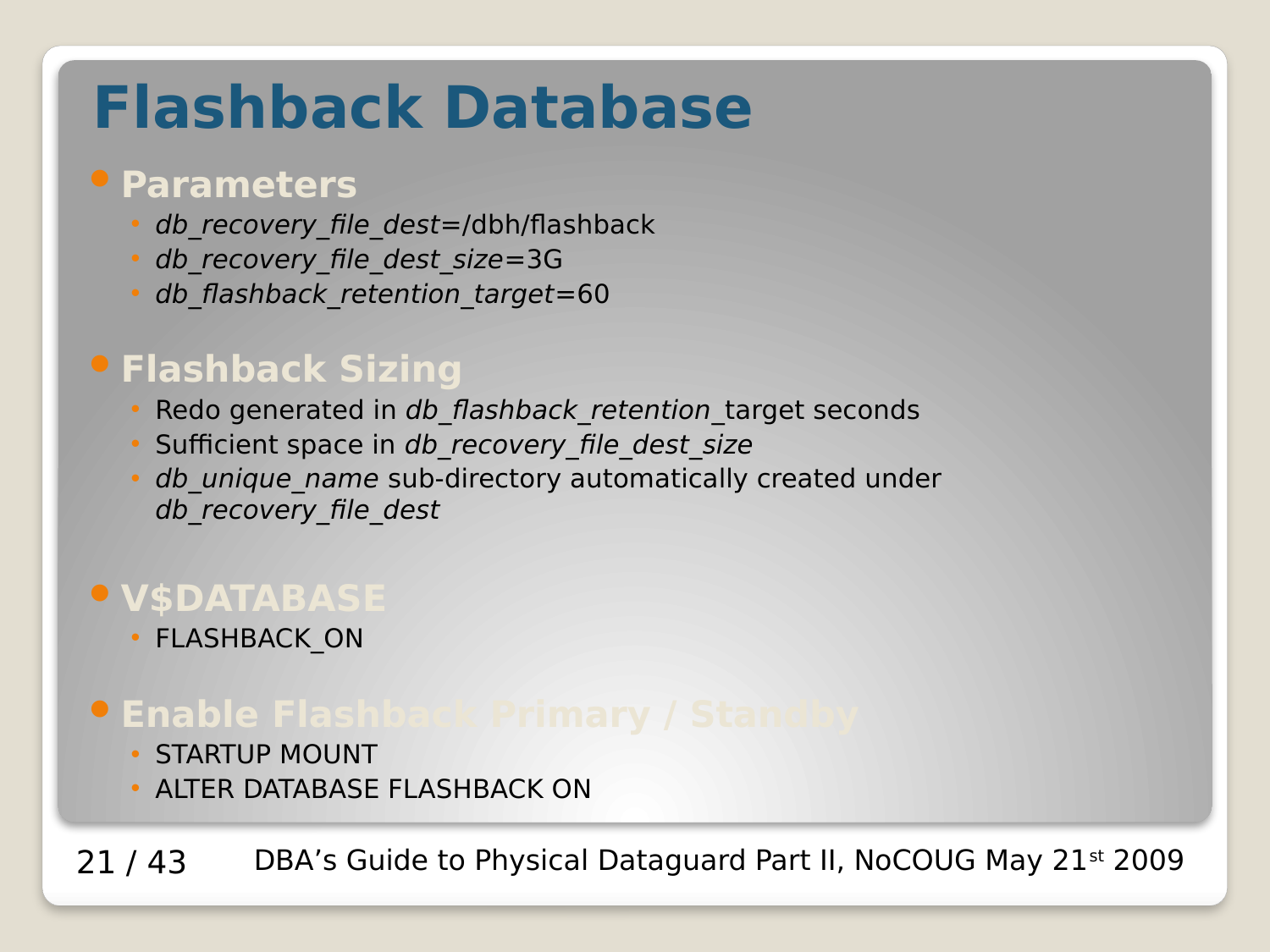

# Flashback Database
Parameters
db_recovery_file_dest=/dbh/flashback
db_recovery_file_dest_size=3G
db_flashback_retention_target=60

Flashback Sizing
Redo generated in db_flashback_retention_target seconds
Sufficient space in db_recovery_file_dest_size
db_unique_name sub-directory automatically created under db_recovery_file_dest

V$DATABASE
FLASHBACK_ON

Enable Flashback Primary / Standby
STARTUP MOUNT
ALTER DATABASE FLASHBACK ON